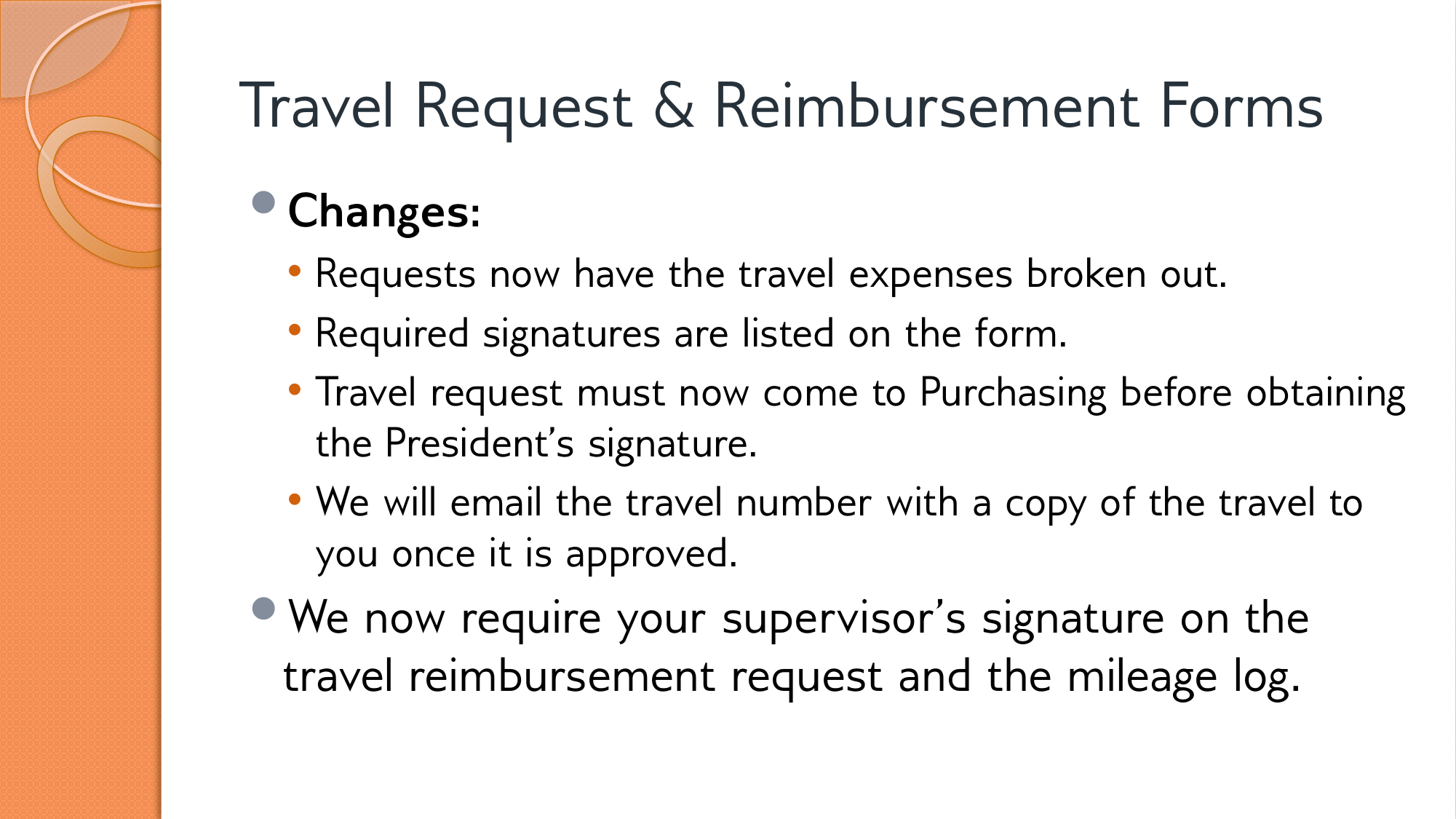

# Travel Request & Reimbursement Forms
Changes:
Requests now have the travel expenses broken out.
Required signatures are listed on the form.
Travel request must now come to Purchasing before obtaining the President’s signature.
We will email the travel number with a copy of the travel to you once it is approved.
We now require your supervisor’s signature on the travel reimbursement request and the mileage log.